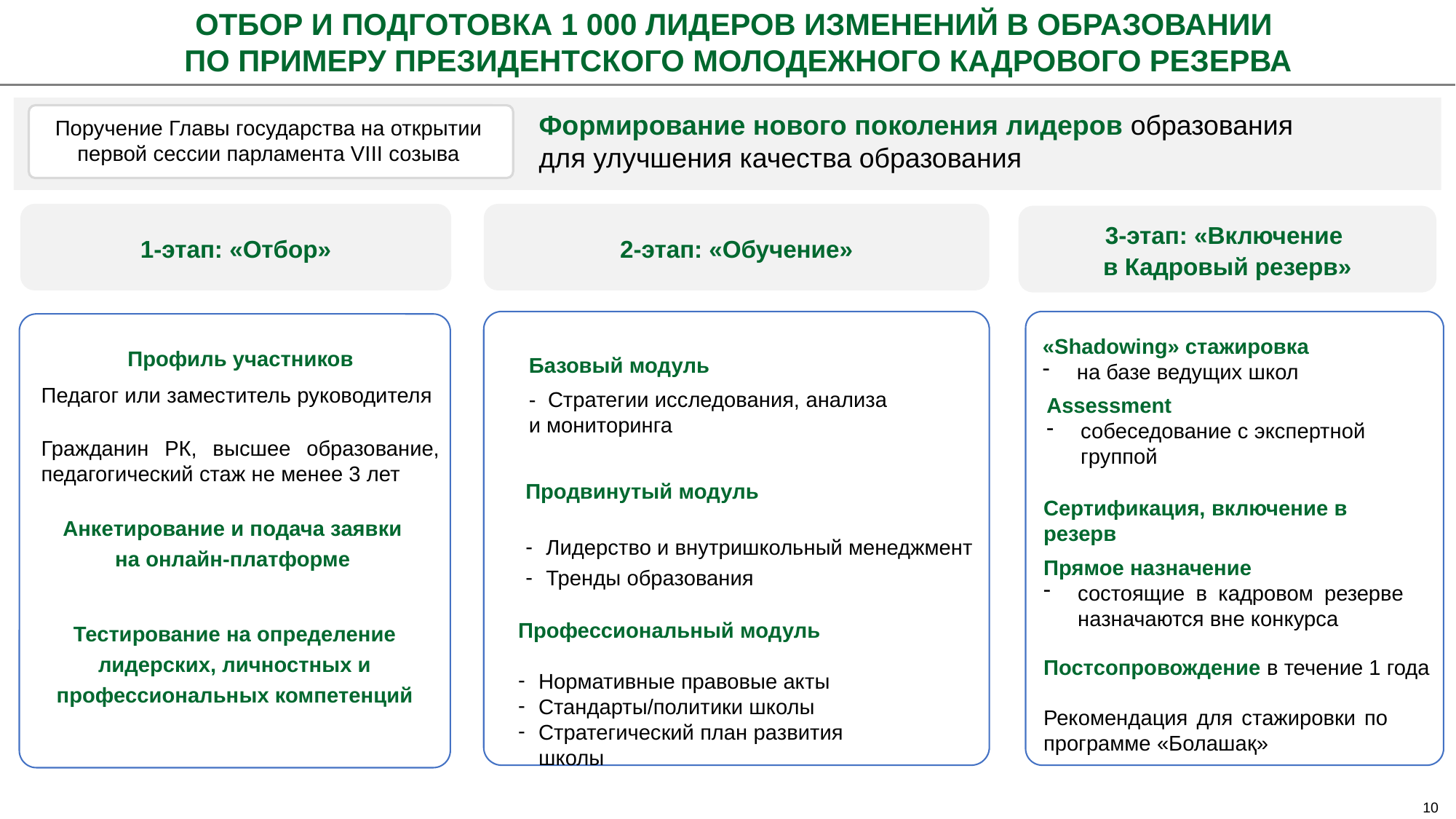

ОТБОР И ПОДГОТОВКА 1 000 ЛИДЕРОВ ИЗМЕНЕНИЙ В ОБРАЗОВАНИИ
ПО ПРИМЕРУ ПРЕЗИДЕНТСКОГО МОЛОДЕЖНОГО КАДРОВОГО РЕЗЕРВА

Поручение Главы государства на открытии первой сессии парламента VIII созыва
Формирование нового поколения лидеров образования
для улучшения качества образования
1-этап: «Отбор»
2-этап: «Обучение»
3-этап: «Включение
в Кадровый резерв»

«Shadowing» стажировка
на базе ведущих школ
Профиль участников

Педагог или заместитель руководителя

Гражданин РК, высшее образование, педагогический стаж не менее 3 лет
Базовый модуль

-  Стратегии исследования, анализа и мониторинга
Assessment
собеседование с экспертной группой
Продвинутый модуль

Лидерство и внутришкольный менеджмент
Тренды образования
Сертификация, включение в резерв
Анкетирование и подача заявки на онлайн-платформе
Прямое назначение
состоящие в кадровом резерве назначаются вне конкурса
Тестирование на определение лидерских, личностных и профессиональных компетенций
Профессиональный модуль

Нормативные правовые акты
Стандарты/политики школы
Стратегический план развития школы
Постсопровождение в течение 1 года
Рекомендация для стажировки по программе «Болашақ»
10